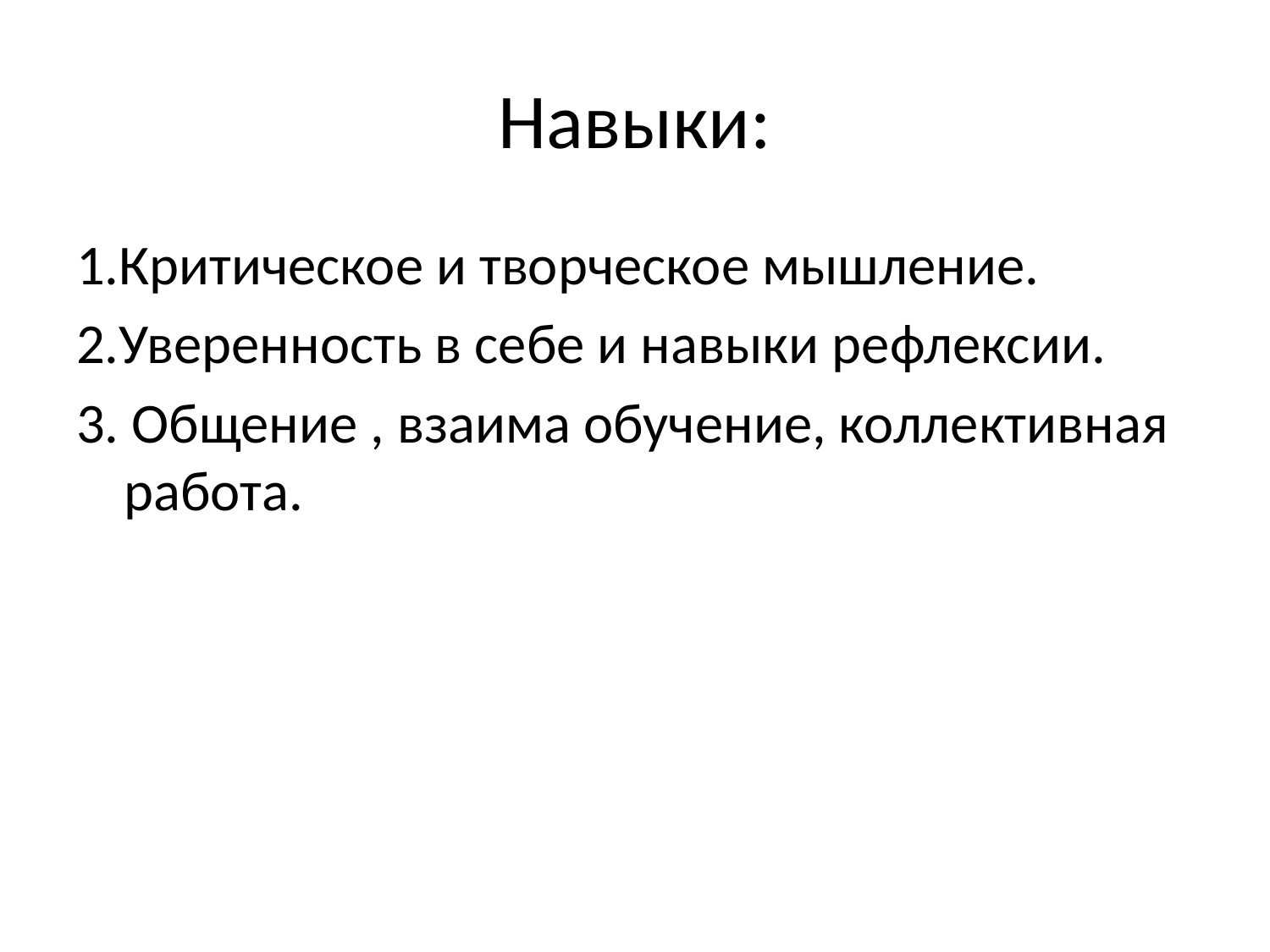

# Навыки:
1.Критическое и творческое мышление.
2.Уверенность в себе и навыки рефлексии.
3. Общение , взаима обучение, коллективная работа.